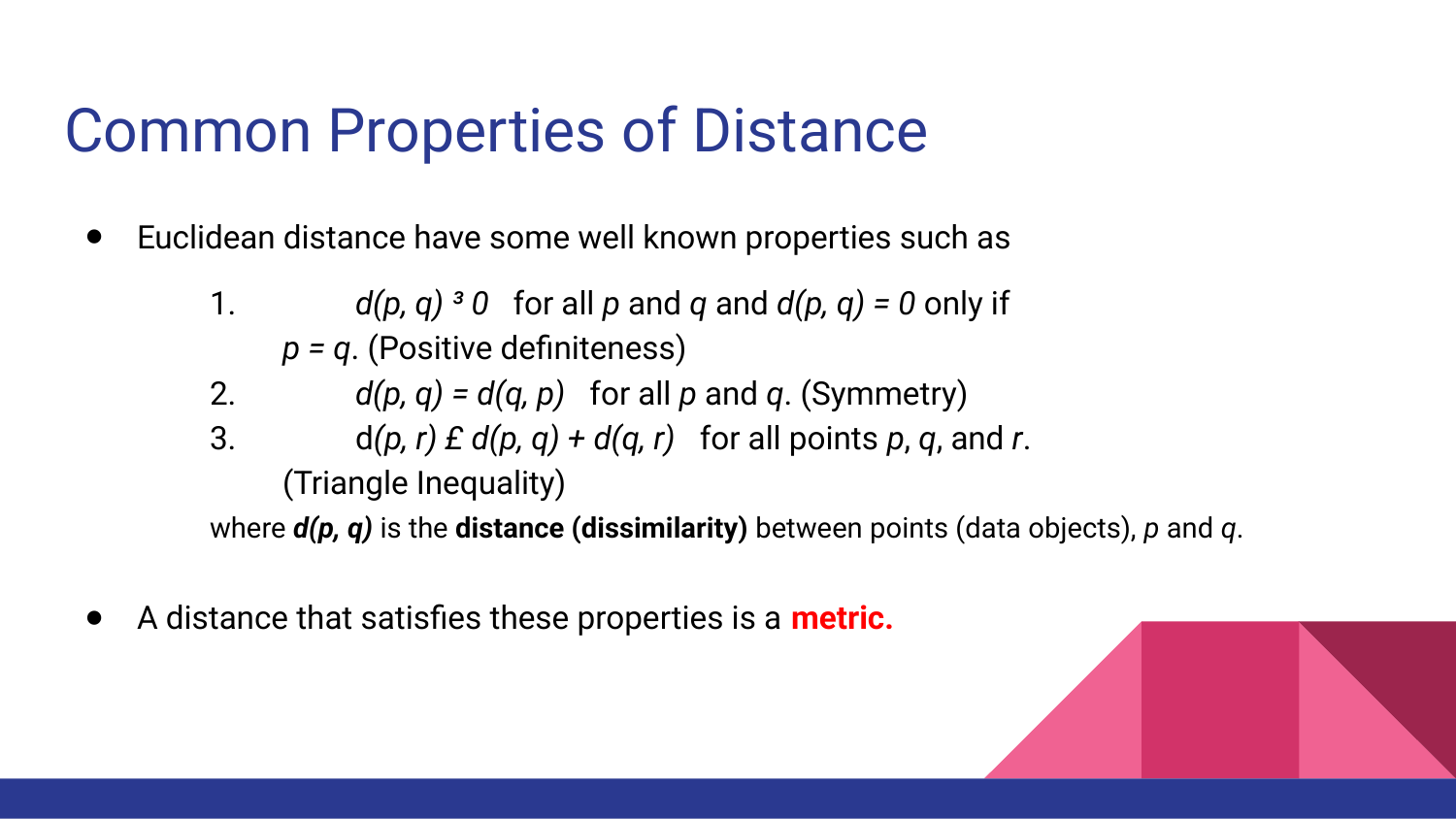

# Common Properties of Distance

Euclidean distance have some well known properties such as
1.	d(p, q) ³ 0   for all p and q and d(p, q) = 0 only if
p = q. (Positive definiteness)
2.	d(p, q) = d(q, p)   for all p and q. (Symmetry)
3.	d(p, r) £ d(p, q) + d(q, r)   for all points p, q, and r.
(Triangle Inequality)
where d(p, q) is the distance (dissimilarity) between points (data objects), p and q.

A distance that satisfies these properties is a metric.